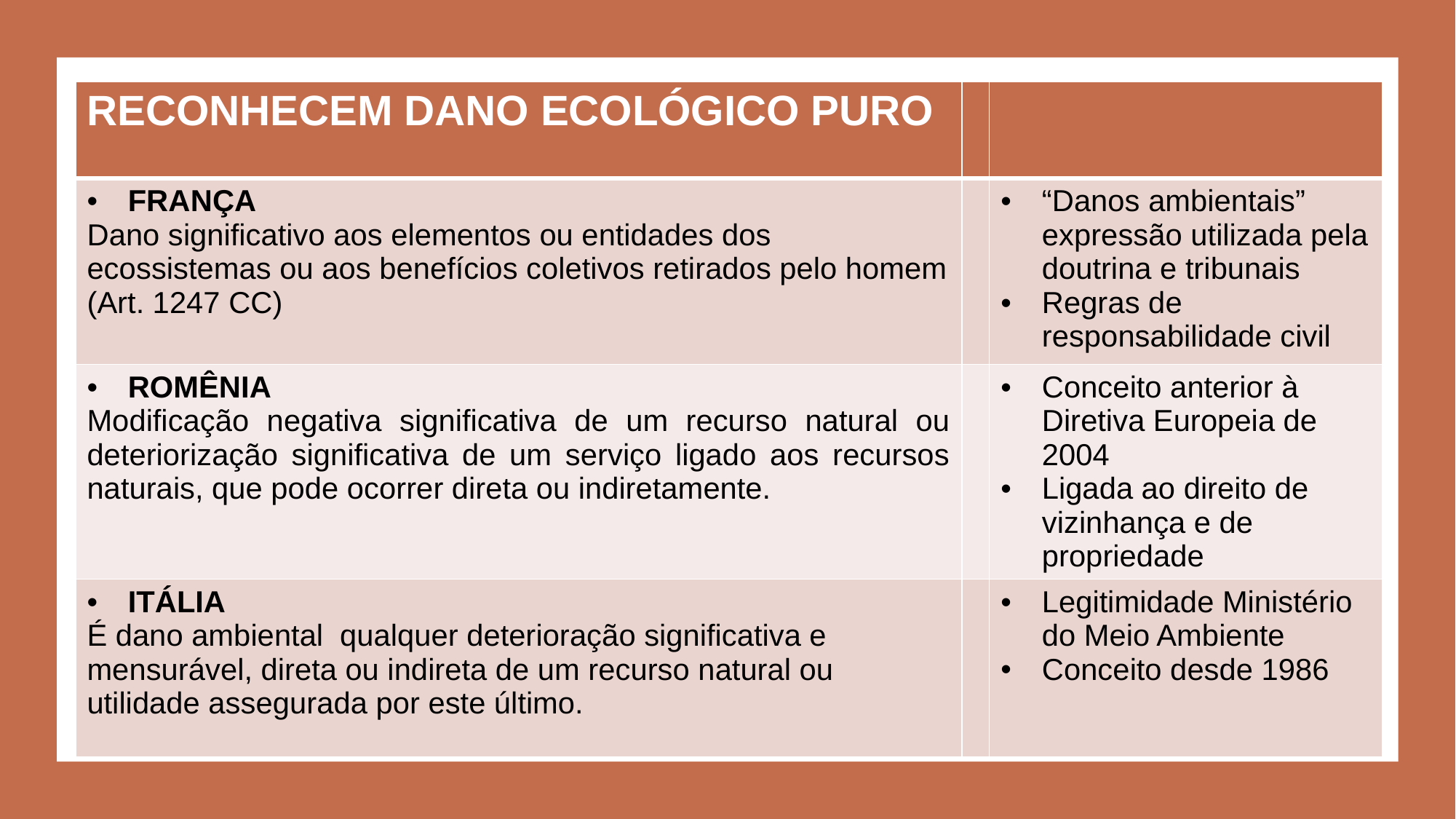

| RECONHECEM DANO ECOLÓGICO PURO |  |  |
| --- | --- | --- |
| FRANÇA Dano significativo aos elementos ou entidades dos ecossistemas ou aos benefícios coletivos retirados pelo homem (Art. 1247 CC) |  | “Danos ambientais” expressão utilizada pela doutrina e tribunais Regras de responsabilidade civil |
| ROMÊNIA Modificação negativa significativa de um recurso natural ou deteriorização significativa de um serviço ligado aos recursos naturais, que pode ocorrer direta ou indiretamente. |  | Conceito anterior à Diretiva Europeia de 2004 Ligada ao direito de vizinhança e de propriedade |
| ITÁLIA É dano ambiental  qualquer deterioração significativa e mensurável, direta ou indireta de um recurso natural ou utilidade assegurada por este último. |  | Legitimidade Ministério do Meio Ambiente Conceito desde 1986 |